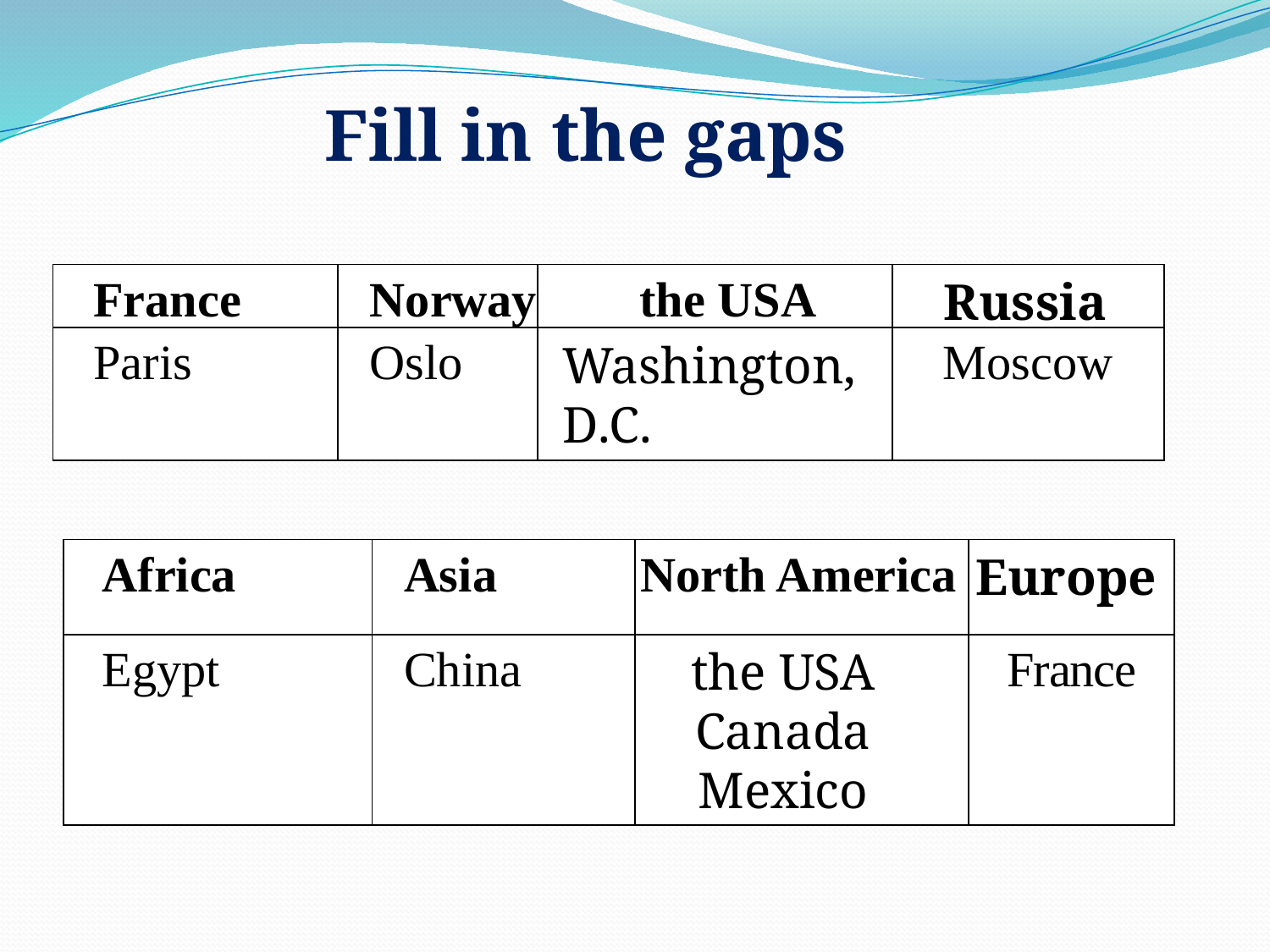

Fill in the gaps
| France | Norway | the USA |  |
| --- | --- | --- | --- |
| Paris | Oslo |  | Moscow |
Russia
Washington, D.C.
| Africa | Asia | North America |  |
| --- | --- | --- | --- |
| Egypt | China |  | France |
Europe
the USA
Canada
Mexico